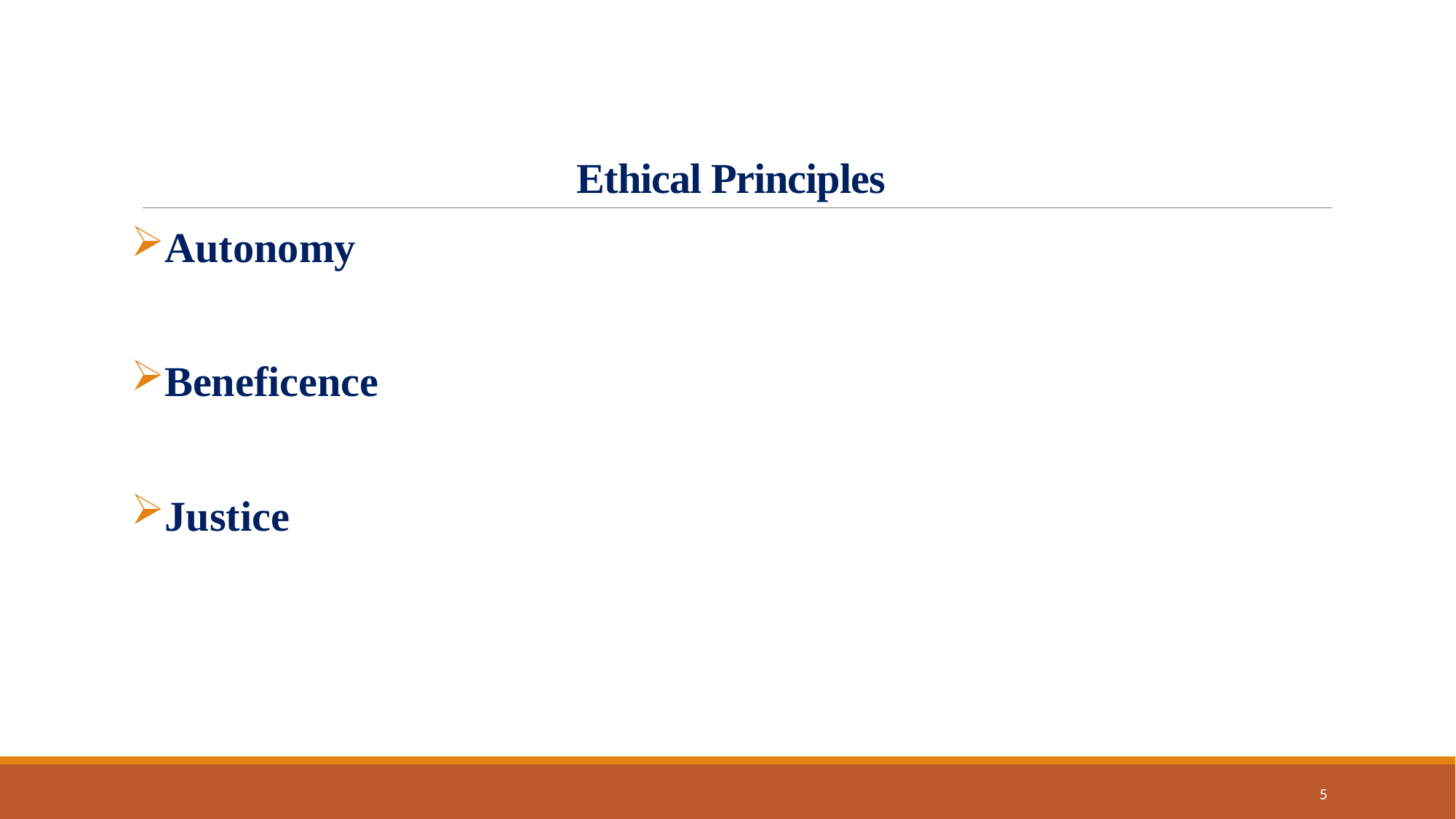

# Ethical Principles
Autonomy

Beneficence

Justice

5